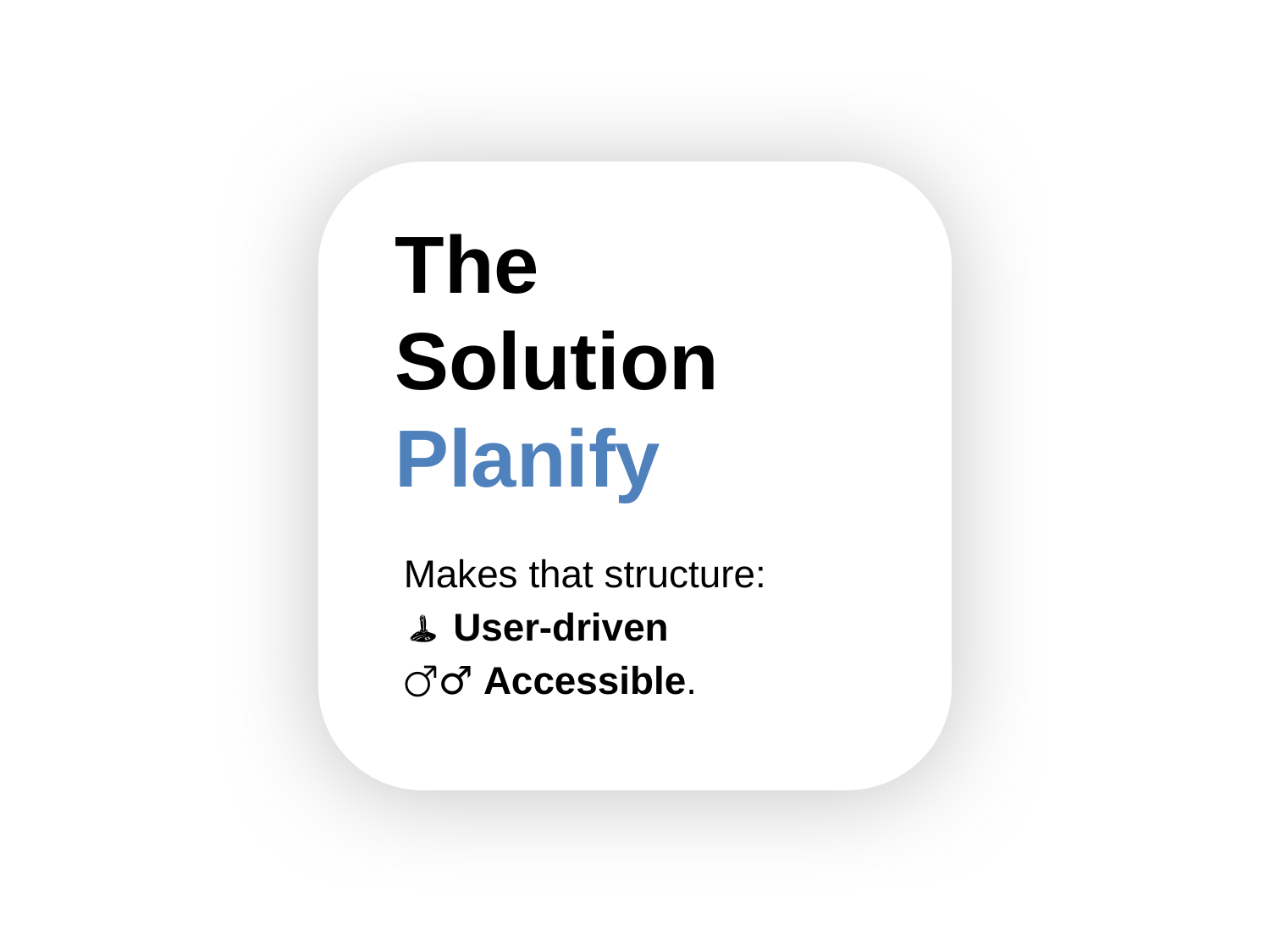

The Solution
Planify
Makes that structure:
🕹️ User-driven
🧏‍♂️ Accessible.